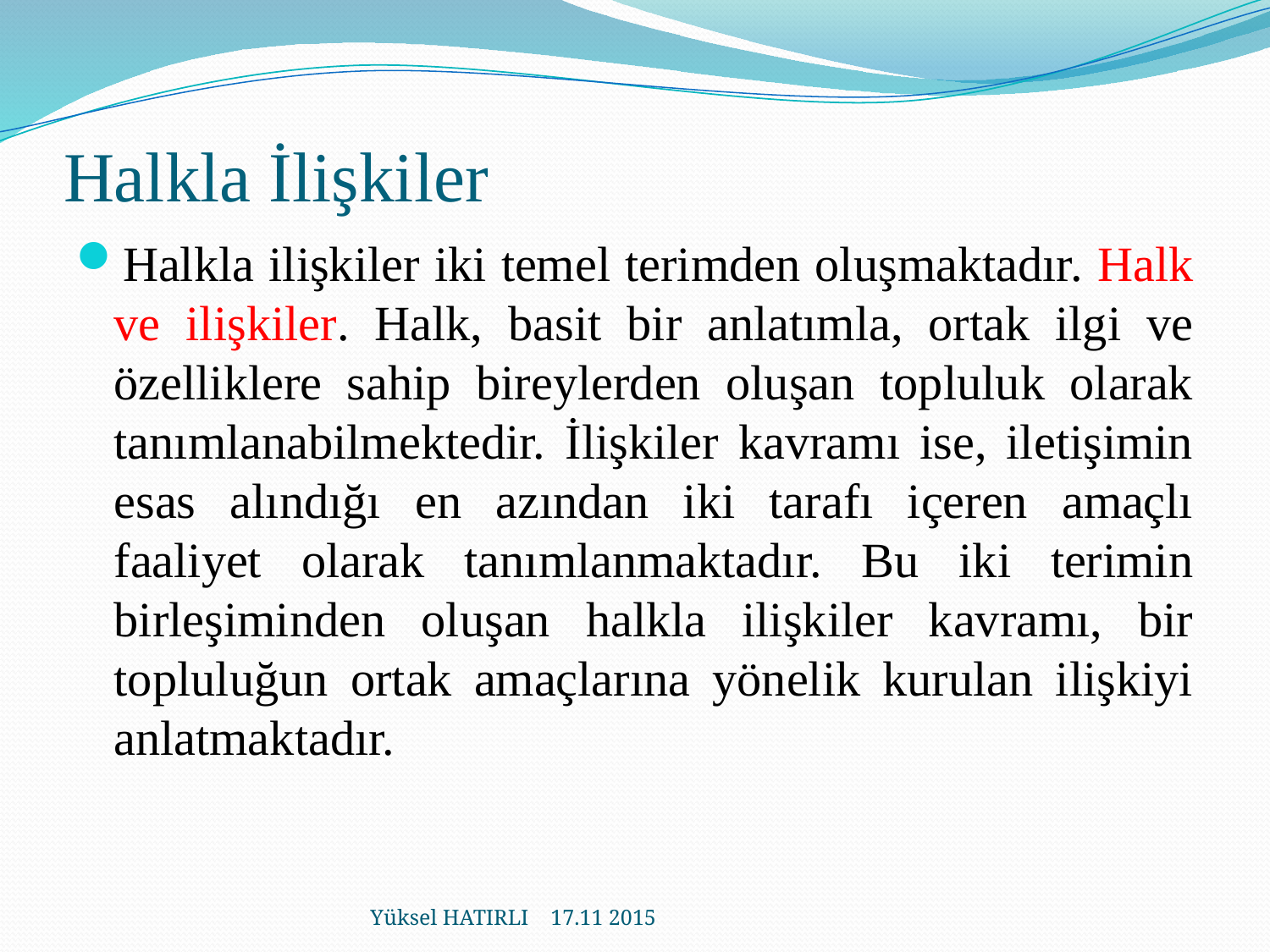

# Halkla İlişkiler
Halkla ilişkiler iki temel terimden oluşmaktadır. Halk ve ilişkiler. Halk, basit bir anlatımla, ortak ilgi ve özelliklere sahip bireylerden oluşan topluluk olarak tanımlanabilmektedir. İlişkiler kavramı ise, iletişimin esas alındığı en azından iki tarafı içeren amaçlı faaliyet olarak tanımlanmaktadır. Bu iki terimin birleşiminden oluşan halkla ilişkiler kavramı, bir topluluğun ortak amaçlarına yönelik kurulan ilişkiyi anlatmaktadır.
Yüksel HATIRLI    17.11 2015